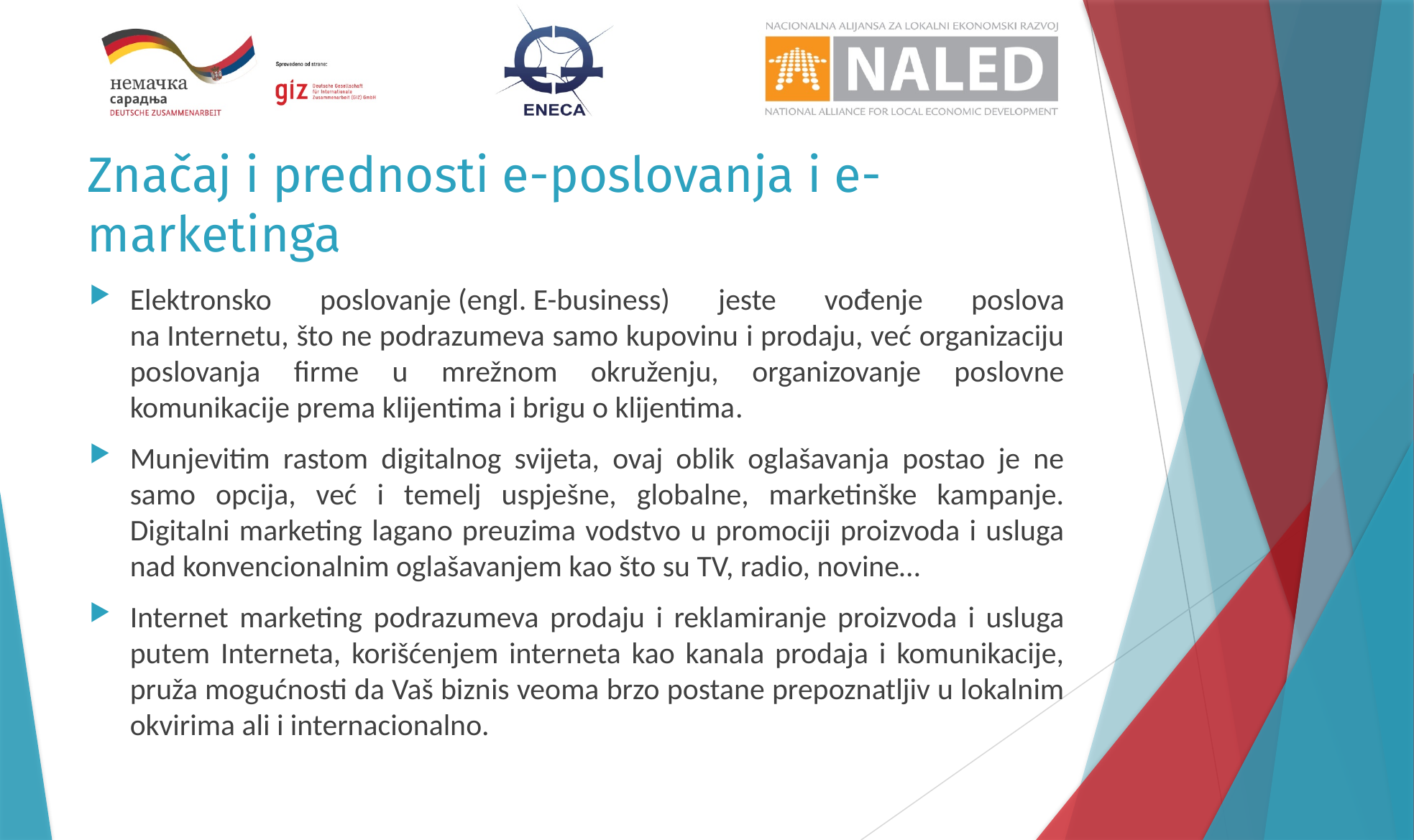

# Značaj i prednosti e-poslovanja i e-marketinga

Elektronsko poslovanje (engl. E-business) jeste vođenje poslova na Internetu, što ne podrazumeva samo kupovinu i prodaju, već organizaciju poslovanja firme u mrežnom okruženju, organizovanje poslovne komunikacije prema klijentima i brigu o klijentima.
Munjevitim rastom digitalnog svijeta, ovaj oblik oglašavanja postao je ne samo opcija, već i temelj uspješne, globalne, marketinške kampanje. Digitalni marketing lagano preuzima vodstvo u promociji proizvoda i usluga nad konvencionalnim oglašavanjem kao što su TV, radio, novine…
Internet marketing podrazumeva prodaju i reklamiranje proizvoda i usluga putem Interneta, korišćenjem interneta kao kanala prodaja i komunikacije, pruža mogućnosti da Vaš biznis veoma brzo postane prepoznatljiv u lokalnim okvirima ali i internacionalno.